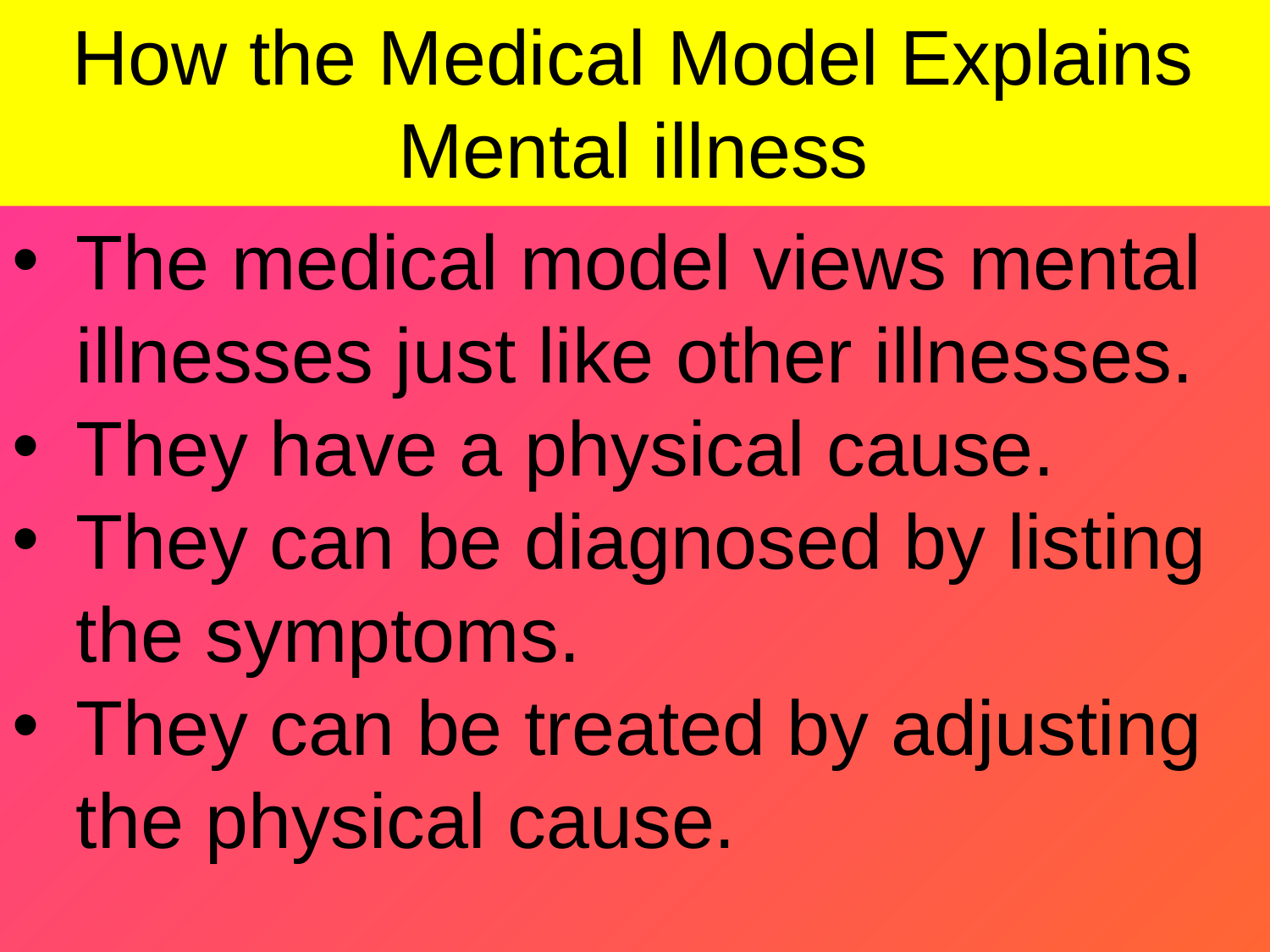

# How the Medical Model Explains Mental illness
The medical model views mental illnesses just like other illnesses.
They have a physical cause.
They can be diagnosed by listing the symptoms.
They can be treated by adjusting the physical cause.